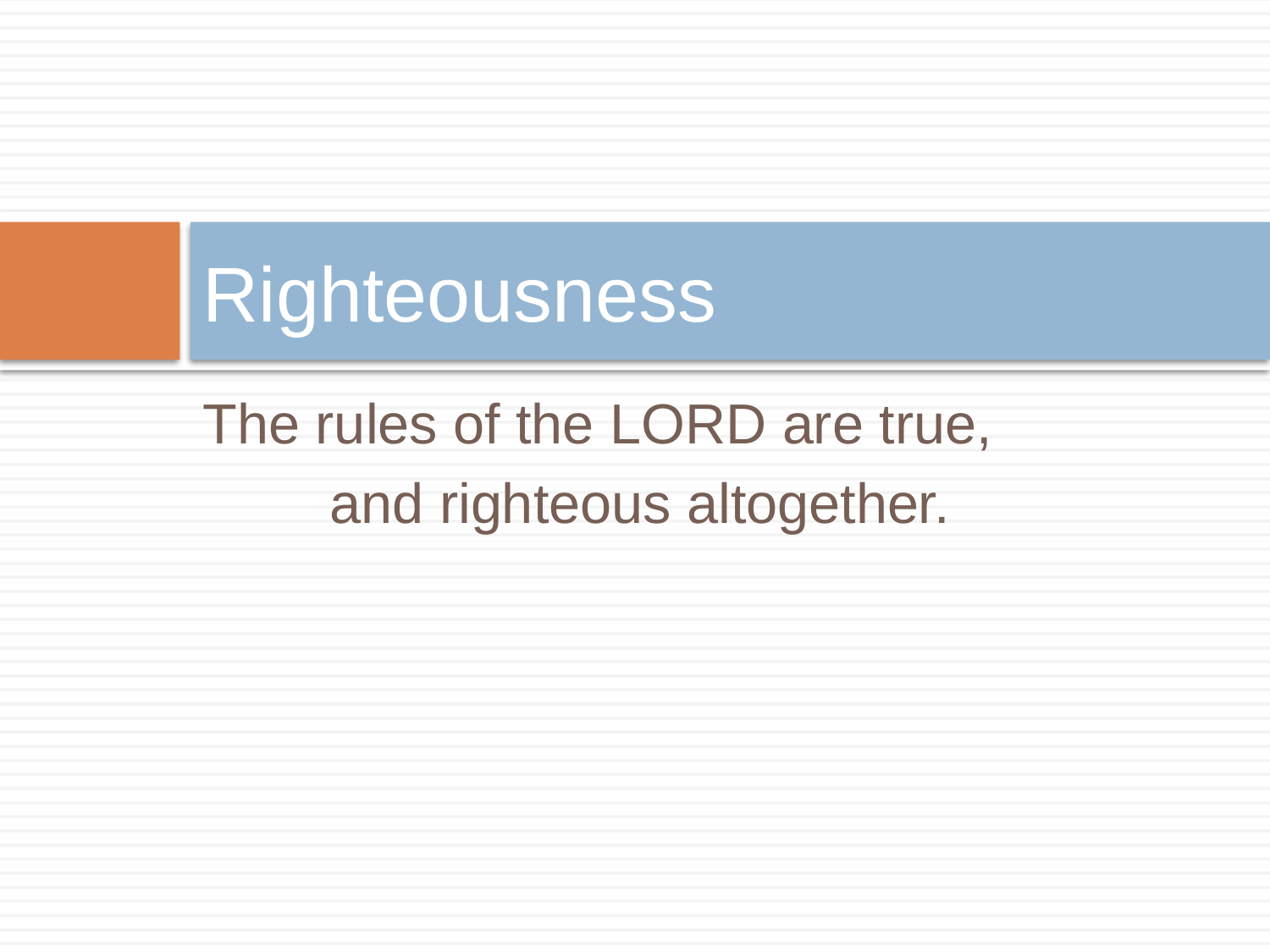

# Righteousness
The rules of the LORD are true,
	and righteous altogether.